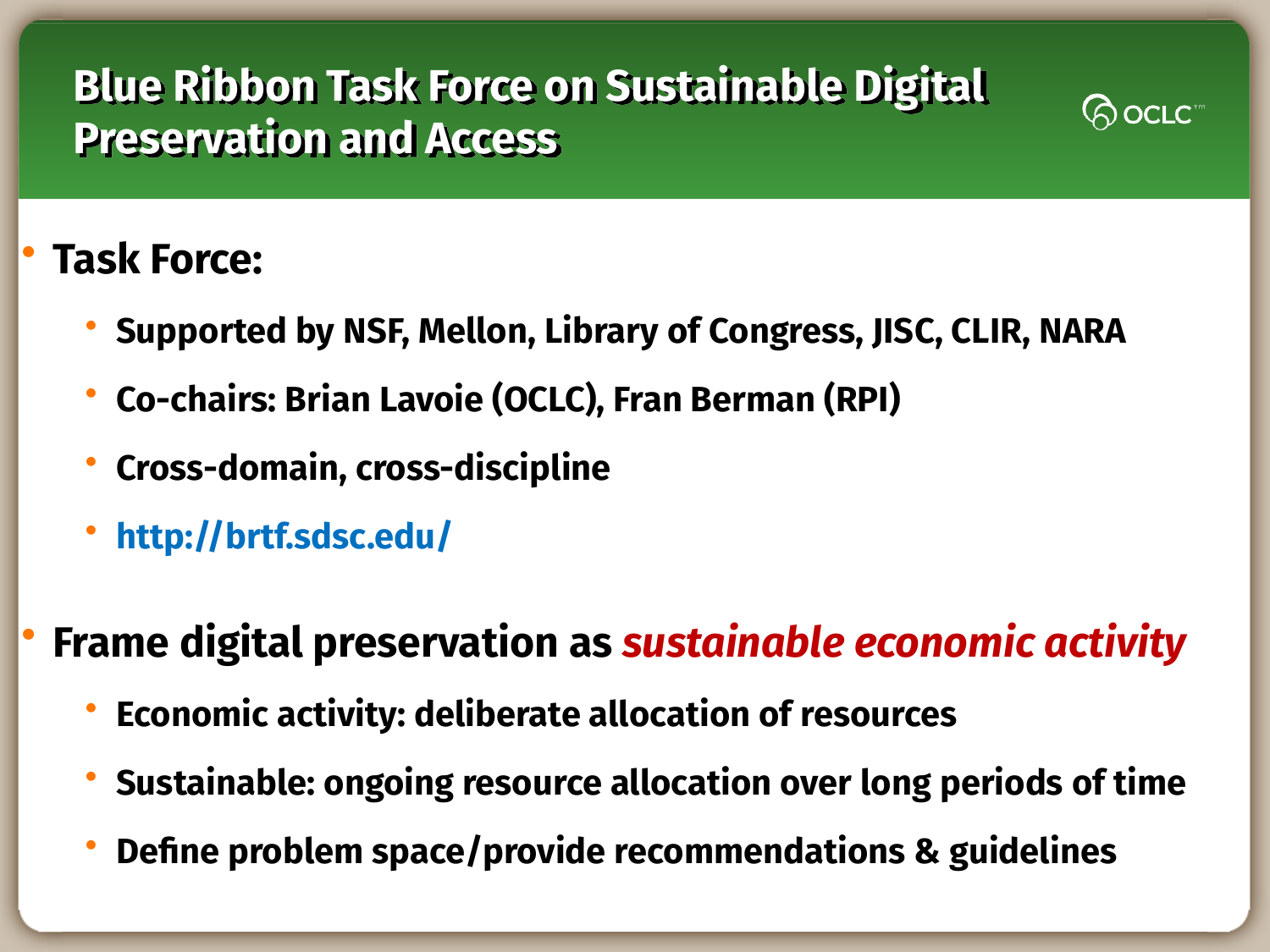

# Blue Ribbon Task Force on Sustainable Digital Preservation and Access
Task Force:
Supported by NSF, Mellon, Library of Congress, JISC, CLIR, NARA
Co-chairs: Brian Lavoie (OCLC), Fran Berman (RPI)
Cross-domain, cross-discipline
http://brtf.sdsc.edu/

Frame digital preservation as sustainable economic activity
Economic activity: deliberate allocation of resources
Sustainable: ongoing resource allocation over long periods of time
Define problem space/provide recommendations & guidelines